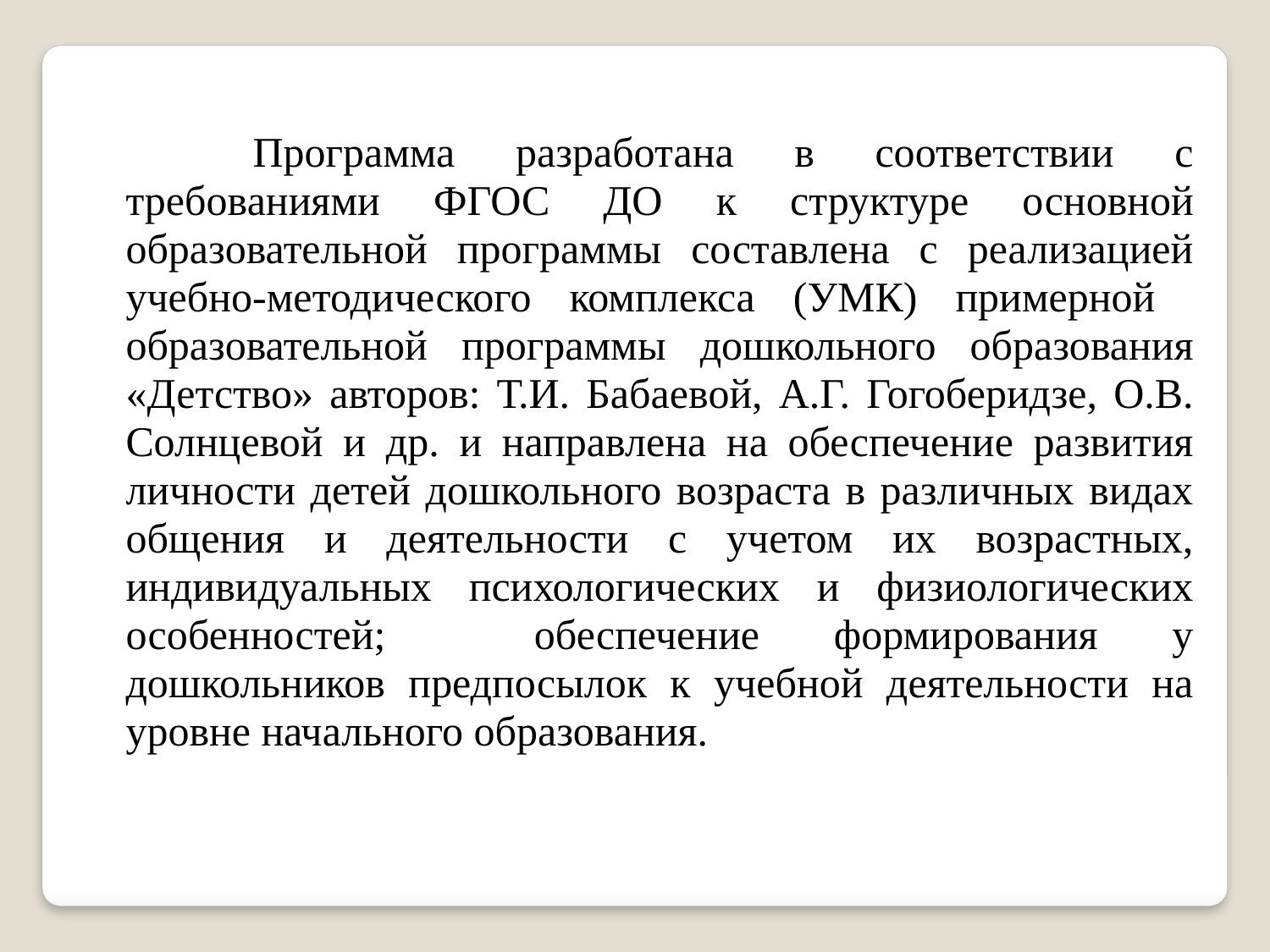

Программа разработана в соответствии с требованиями ФГОС ДО к структуре основной образовательной программы составлена с реализацией учебно-методического комплекса (УМК) примерной  образовательной программы дошкольного образования «Детство» авторов: Т.И. Бабаевой, А.Г. Гогоберидзе, О.В. Солнцевой и др. и направлена на обеспечение развития личности детей дошкольного возраста в различных видах общения и деятельности с учетом их возрастных, индивидуальных психологических и физиологических особенностей;  обеспечение формирования у дошкольников предпосылок к учебной деятельности на уровне начального образования.